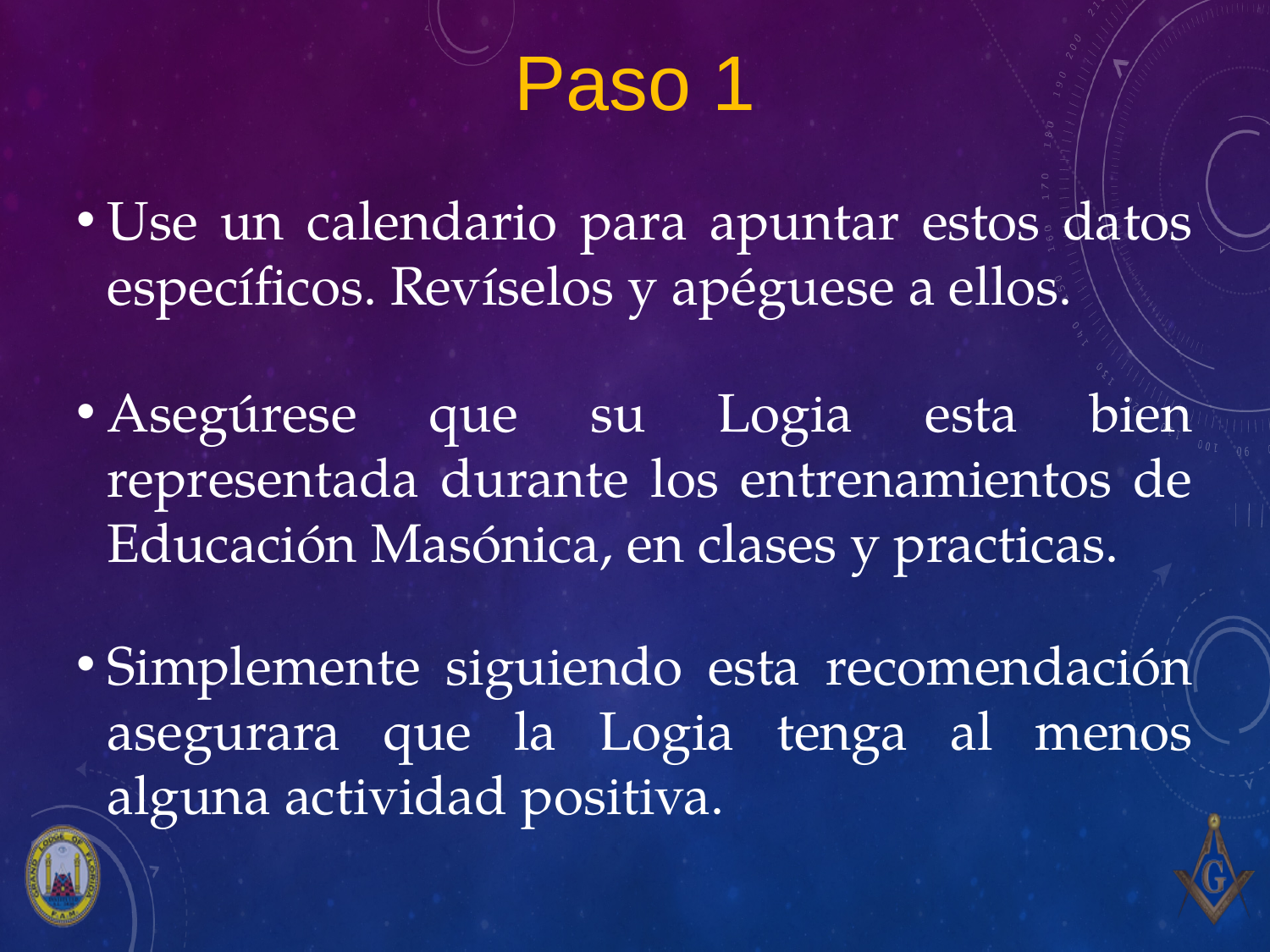

# Paso 1
Use un calendario para apuntar estos datos específicos. Revíselos y apéguese a ellos.

Asegúrese que su Logia esta bien representada durante los entrenamientos de Educación Masónica, en clases y practicas.

Simplemente siguiendo esta recomendación asegurara que la Logia tenga al menos alguna actividad positiva.